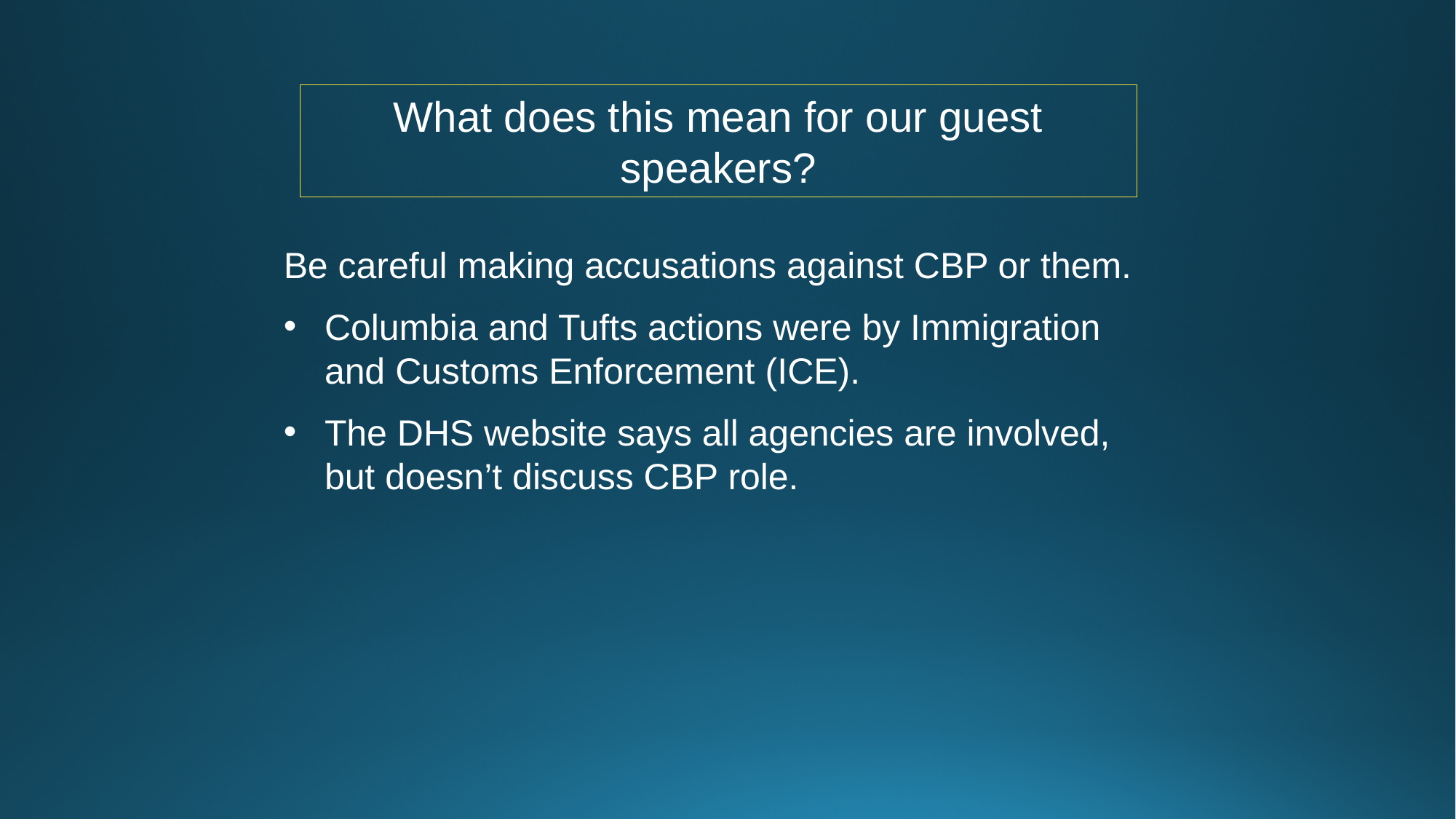

What does this mean for our guest speakers?
Be careful making accusations against CBP or them.
Columbia and Tufts actions were by Immigration and Customs Enforcement (ICE).
The DHS website says all agencies are involved, but doesn’t discuss CBP role.